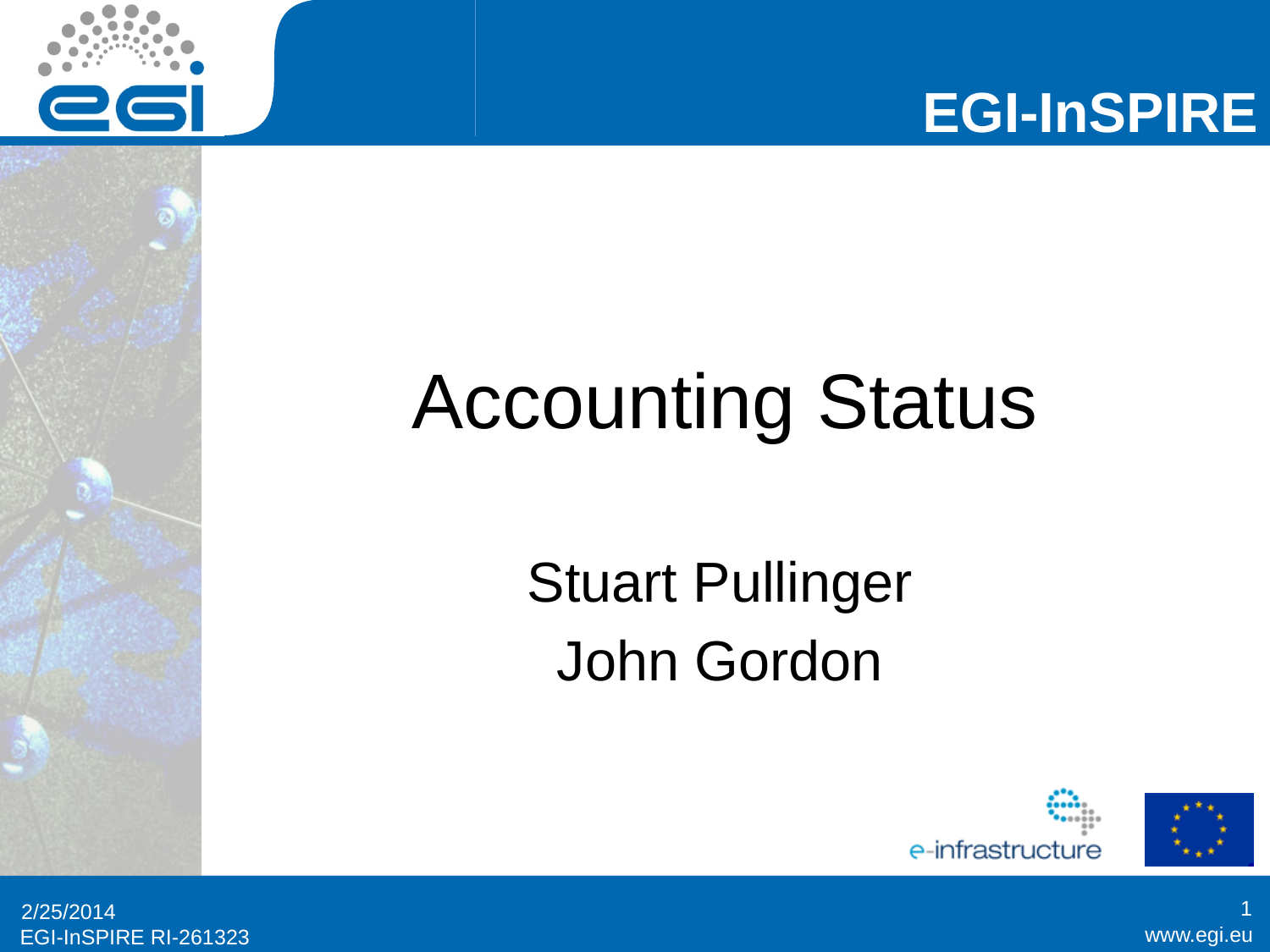

# Accounting Status
Stuart Pullinger
John Gordon

1
2/25/2014